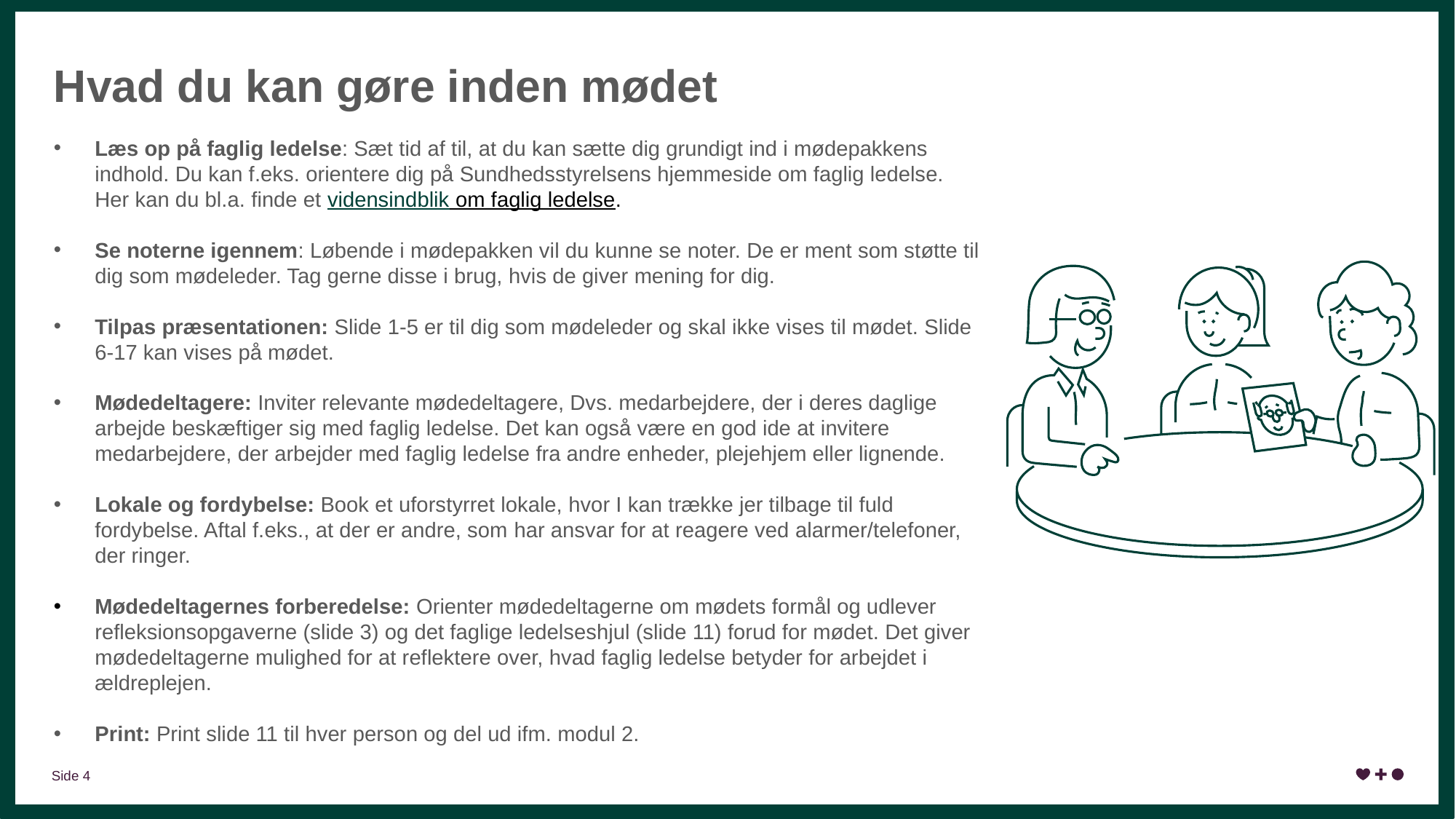

Hvad du kan gøre inden mødet

Læs op på faglig ledelse: Sæt tid af til, at du kan sætte dig grundigt ind i mødepakkens indhold. Du kan f.eks. orientere dig på Sundhedsstyrelsens hjemmeside om faglig ledelse. Her kan du bl.a. finde et vidensindblik om faglig ledelse.

Se noterne igennem: Løbende i mødepakken vil du kunne se noter. De er ment som støtte til dig som mødeleder. Tag gerne disse i brug, hvis de giver mening for dig.

Tilpas præsentationen: Slide 1-5 er til dig som mødeleder og skal ikke vises til mødet. Slide 6-17 kan vises på mødet.

Mødedeltagere: Inviter relevante mødedeltagere, Dvs. medarbejdere, der i deres daglige arbejde beskæftiger sig med faglig ledelse. Det kan også være en god ide at invitere medarbejdere, der arbejder med faglig ledelse fra andre enheder, plejehjem eller lignende.

Lokale og fordybelse: Book et uforstyrret lokale, hvor I kan trække jer tilbage til fuld fordybelse. Aftal f.eks., at der er andre, som har ansvar for at reagere ved alarmer/telefoner, der ringer.

Mødedeltagernes forberedelse: Orienter mødedeltagerne om mødets formål og udlever refleksionsopgaverne (slide 3) og det faglige ledelseshjul (slide 11) forud for mødet. Det giver mødedeltagerne mulighed for at reflektere over, hvad faglig ledelse betyder for arbejdet i ældreplejen.

Print: Print slide 11 til hver person og del ud ifm. modul 2.

Side 4